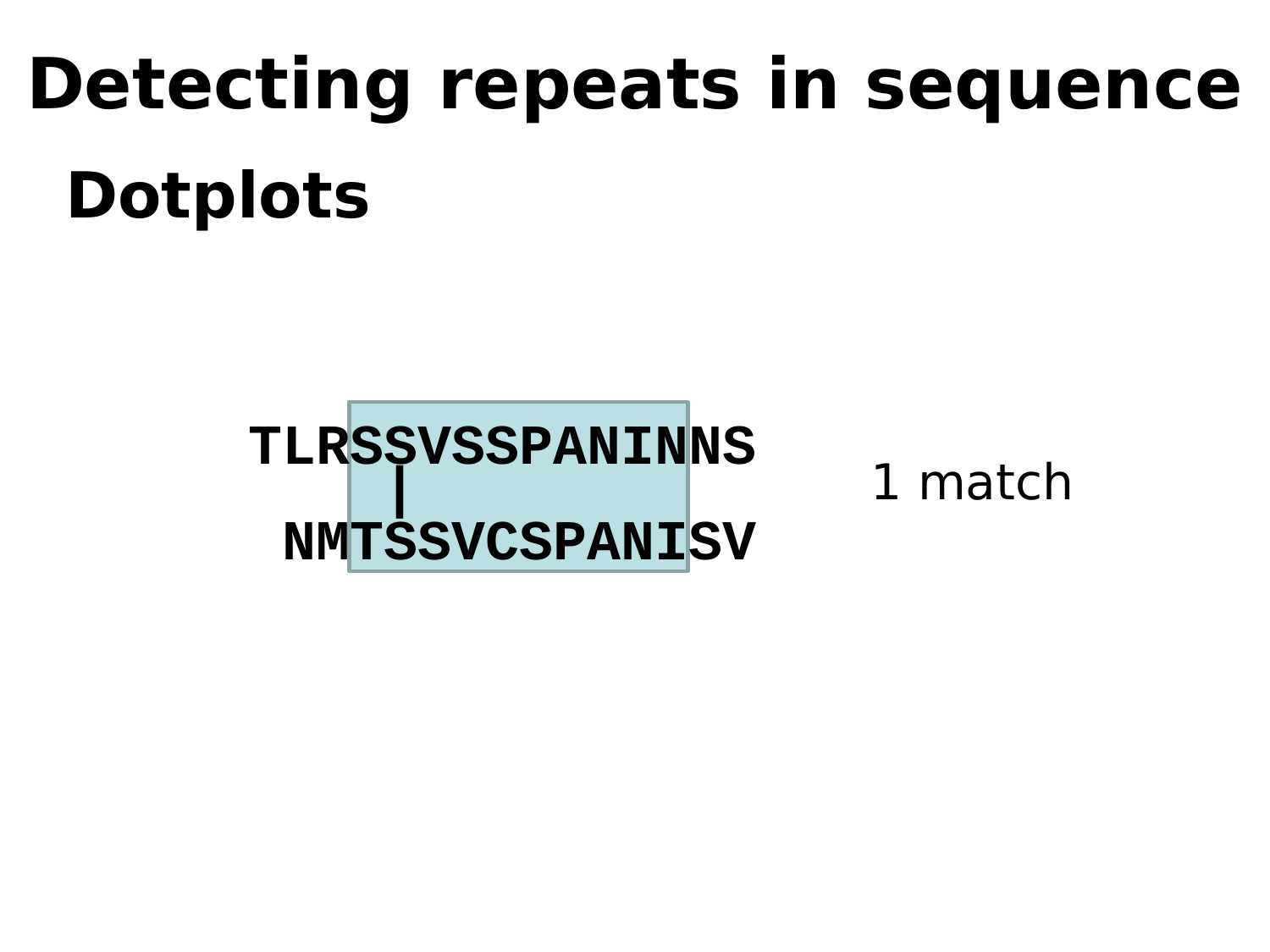

Detecting repeats in sequence
Dotplots

TLRSSVSSPANINNS

    |
1 match
 NMTSSVCSPANISV